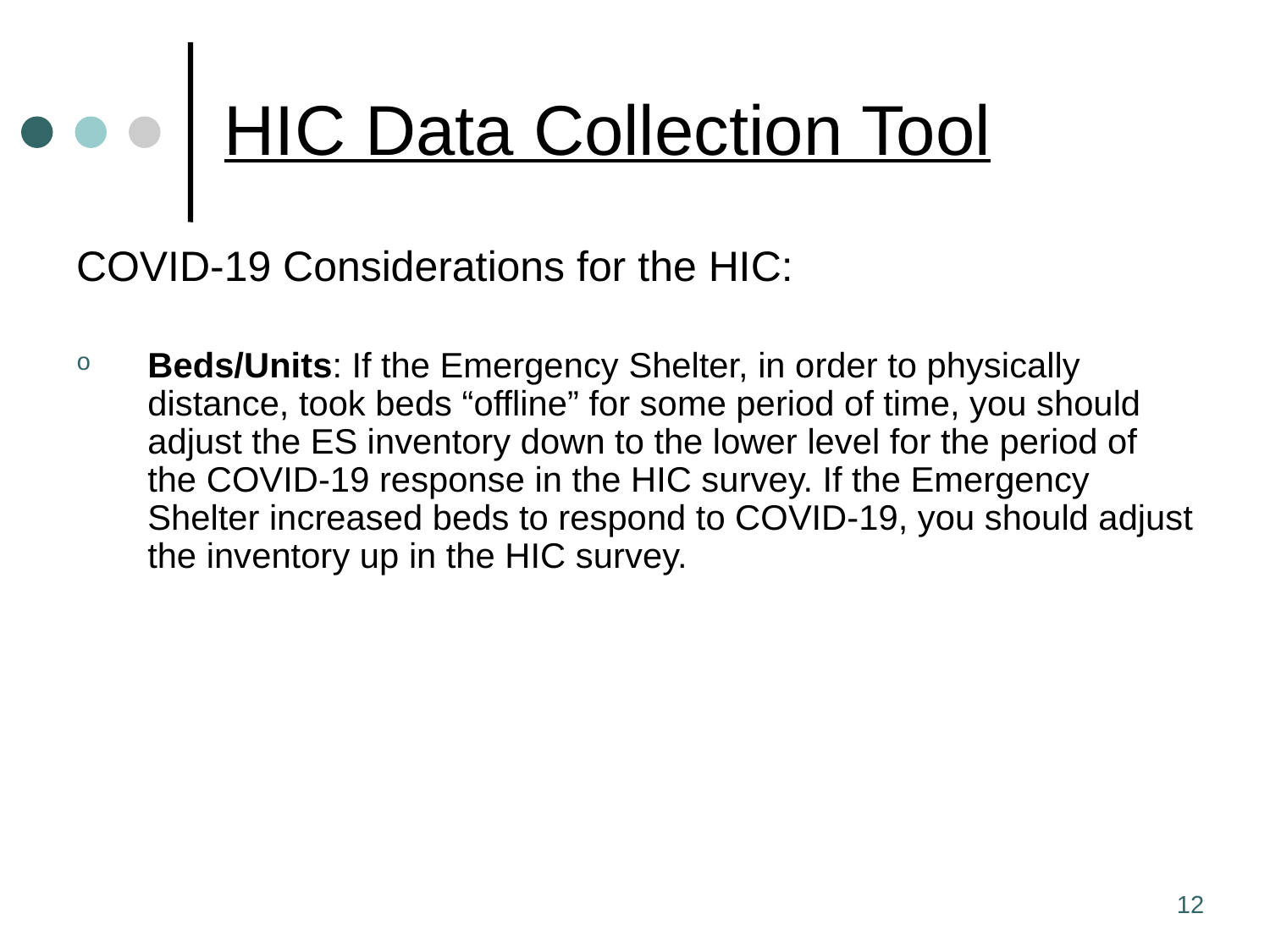

# HIC Data Collection Tool
COVID-19 Considerations for the HIC:

Beds/Units: If the Emergency Shelter, in order to physically distance, took beds “offline” for some period of time, you should adjust the ES inventory down to the lower level for the period of the COVID-19 response in the HIC survey. If the Emergency Shelter increased beds to respond to COVID-19, you should adjust the inventory up in the HIC survey.

12